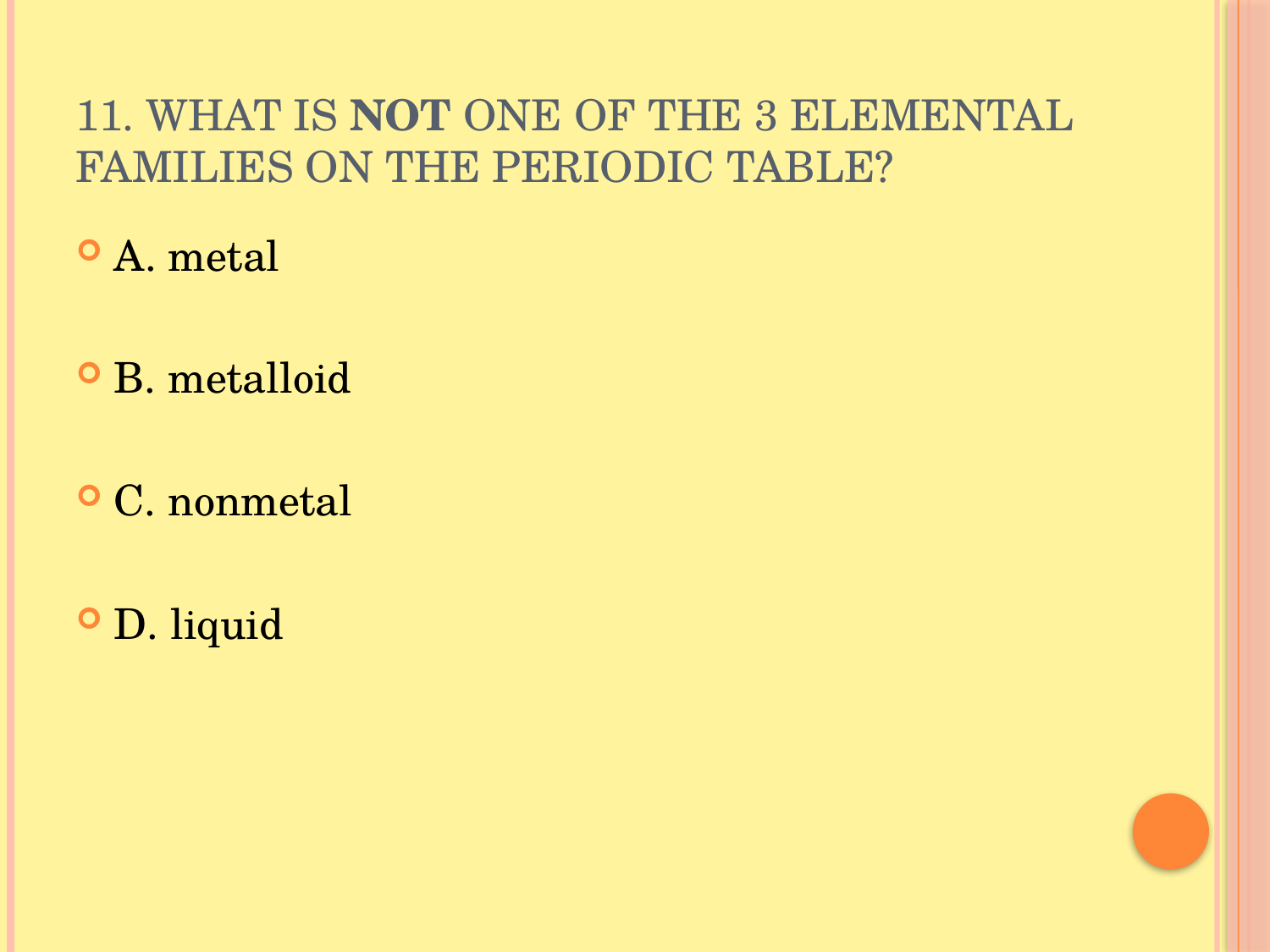

# 11. What is not one of the 3 elemental families on the periodic table?
A. metal

B. metalloid

C. nonmetal

D. liquid